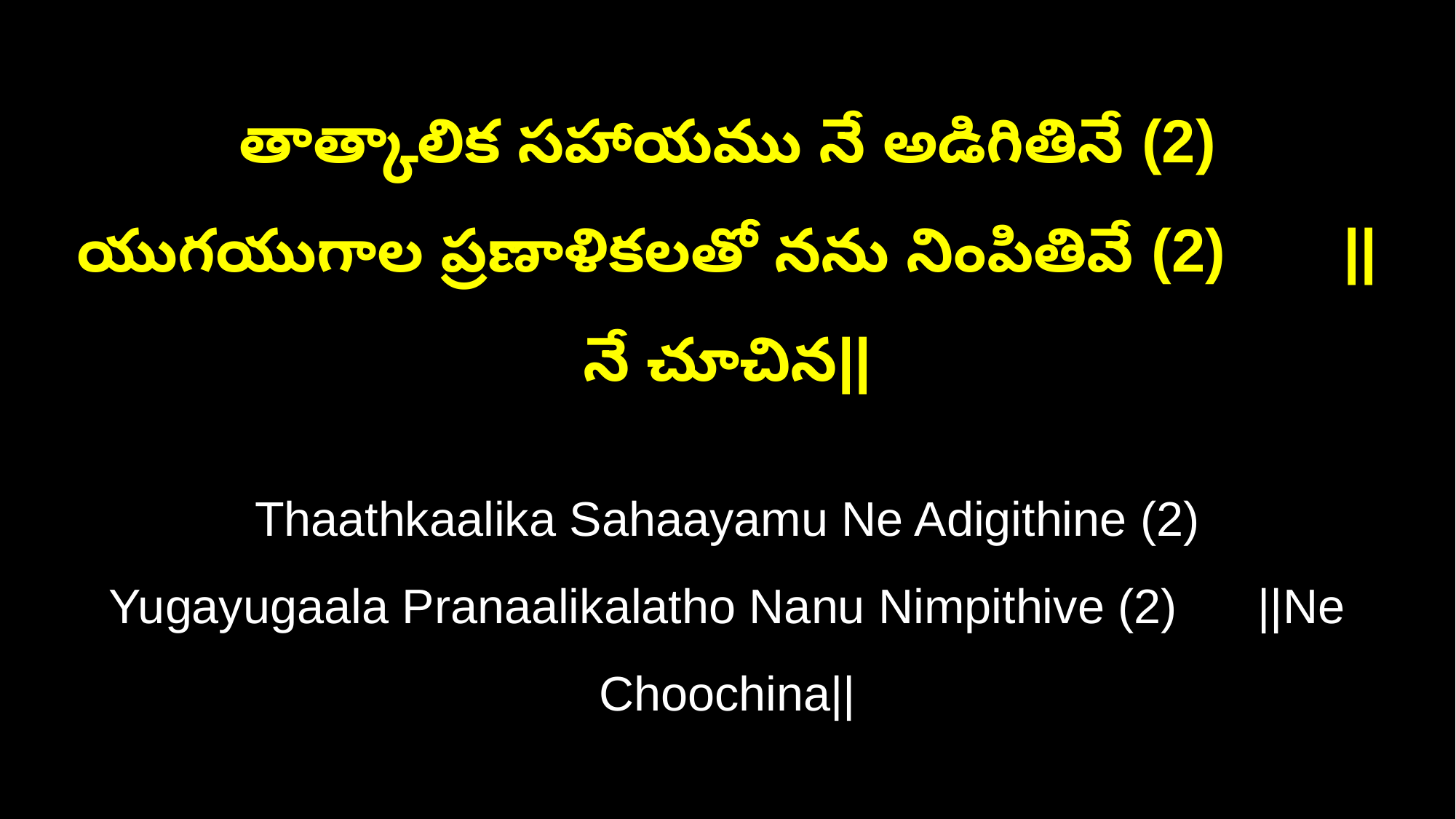

తాత్కాలిక సహాయము నే అడిగితినే (2)
యుగయుగాల ప్రణాళికలతో నను నింపితివే (2)       ||నే చూచిన||
Thaathkaalika Sahaayamu Ne Adigithine (2)
Yugayugaala Pranaalikalatho Nanu Nimpithive (2)      ||Ne Choochina||